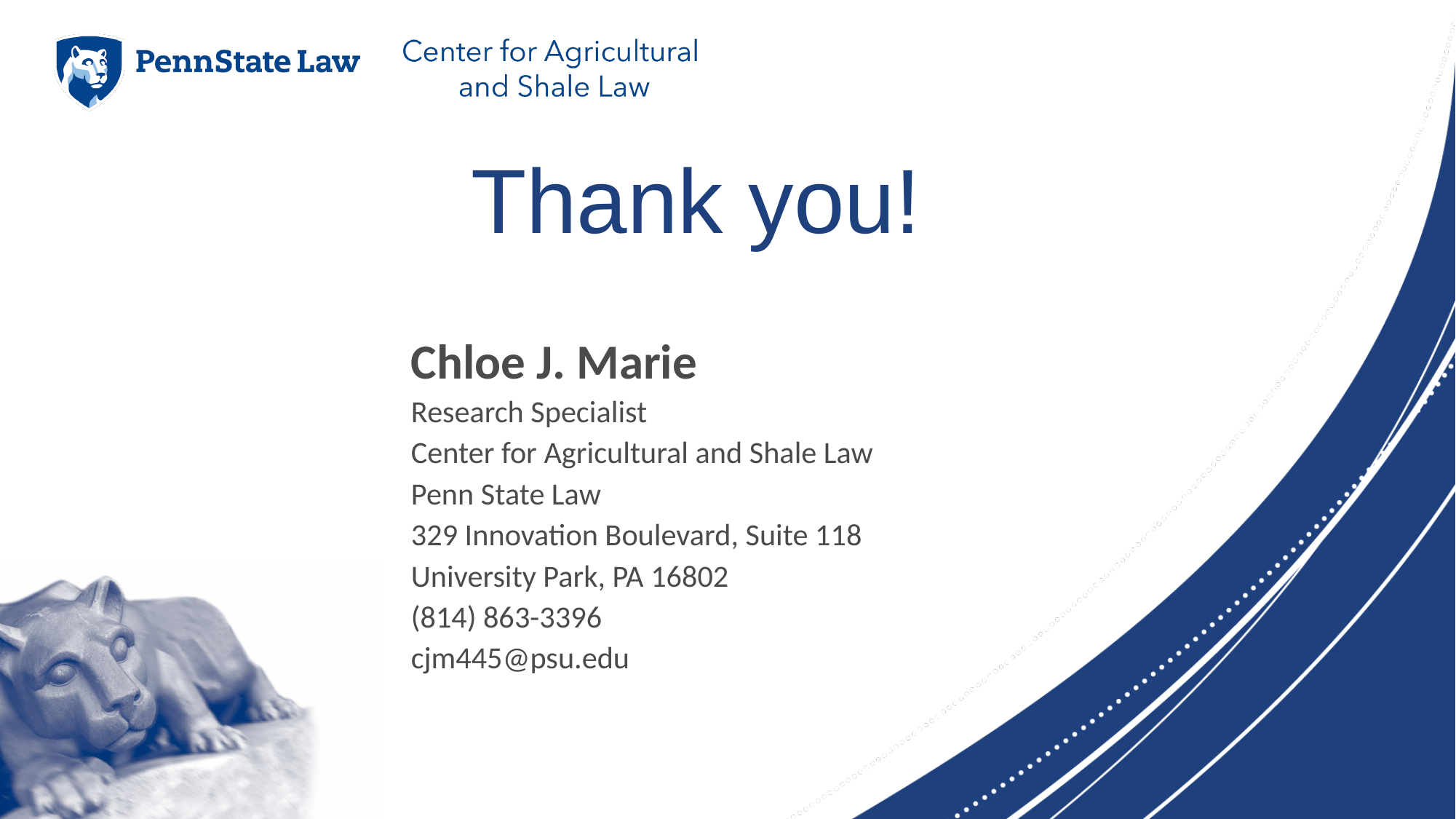

# Thank you!
Chloe J. Marie
Research Specialist
Center for Agricultural and Shale Law
Penn State Law
329 Innovation Boulevard, Suite 118
University Park, PA 16802
(814) 863-3396
cjm445@psu.edu